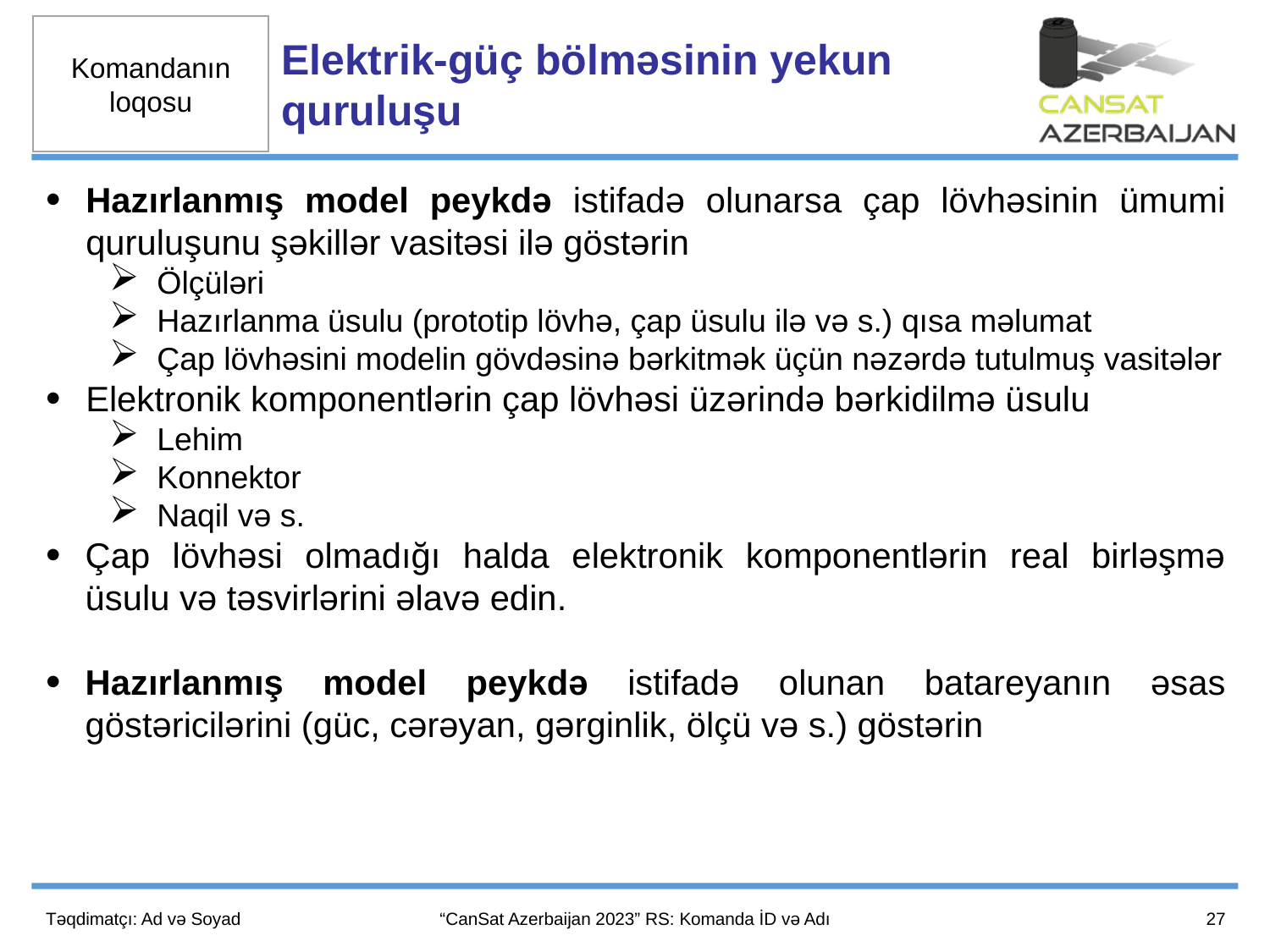

Elektrik-güç bölməsinin yekun quruluşu
Hazırlanmış model peykdə istifadə olunarsa çap lövhəsinin ümumi quruluşunu şəkillər vasitəsi ilə göstərin
Ölçüləri
Hazırlanma üsulu (prototip lövhə, çap üsulu ilə və s.) qısa məlumat
Çap lövhəsini modelin gövdəsinə bərkitmək üçün nəzərdə tutulmuş vasitələr
Elektronik komponentlərin çap lövhəsi üzərində bərkidilmə üsulu
Lehim
Konnektor
Naqil və s.
Çap lövhəsi olmadığı halda elektronik komponentlərin real birləşmə üsulu və təsvirlərini əlavə edin.

Hazırlanmış model peykdə istifadə olunan batareyanın əsas göstəricilərini (güc, cərəyan, gərginlik, ölçü və s.) göstərin

27
Təqdimatçı: Ad və Soyad
“CanSat Azerbaijan 2023” RS: Komanda İD və Adı